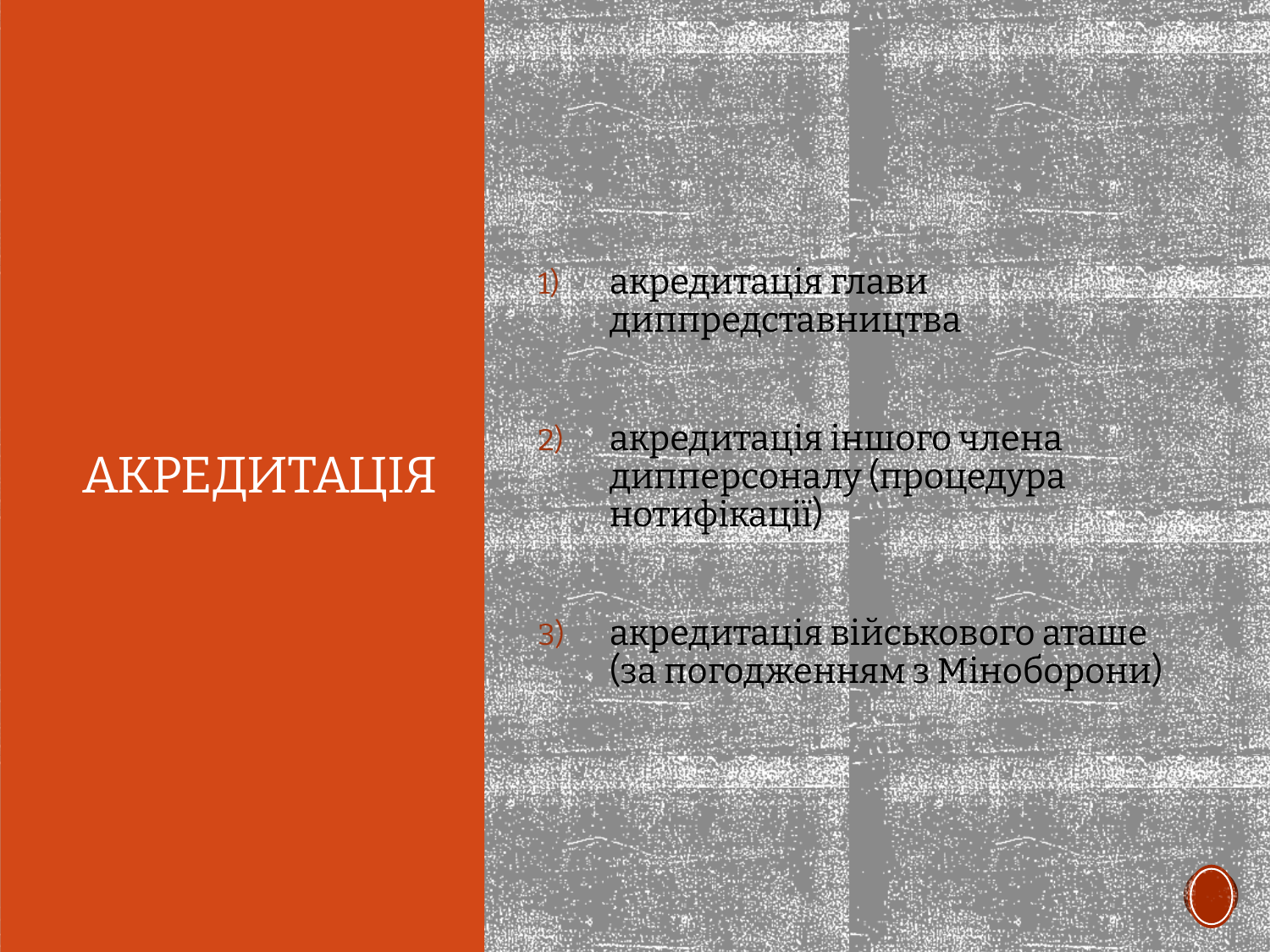

акредитація глави диппредставництва

акредитація іншого члена дипперсоналу (процедура нотифікації)

акредитація військового аташе (за погодженням з Міноборони)
# Акредитація